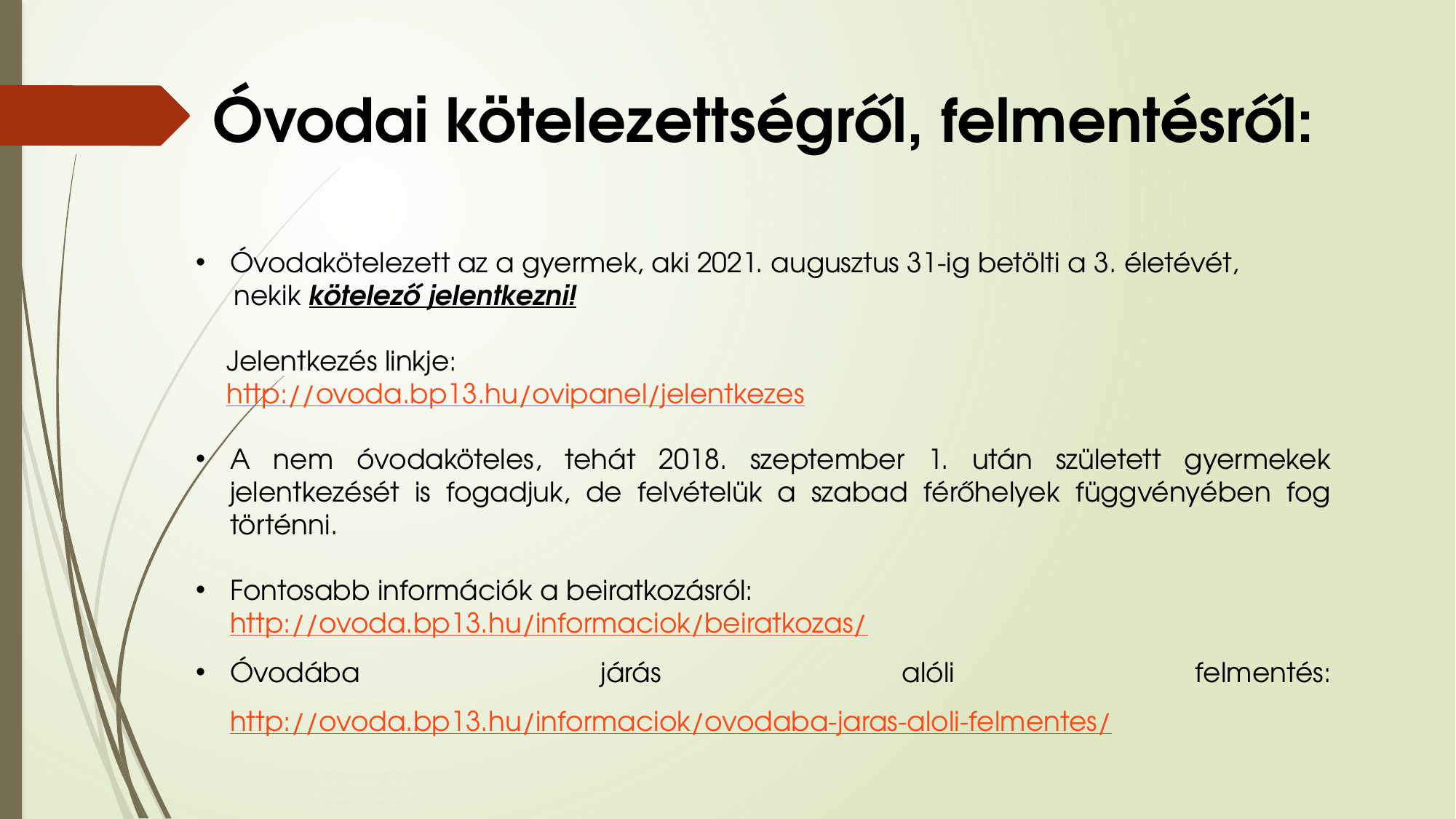

Óvodai kötelezettségről, felmentésről:

Óvodakötelezett az a gyermek, aki 2021. augusztus 31-ig betölti a 3. életévét,
     nekik kötelező jelentkezni!

    Jelentkezés linkje:
    http://ovoda.bp13.hu/ovipanel/jelentkezes

A nem óvodaköteles, tehát 2018. szeptember 1. után született gyermekek jelentkezését is fogadjuk, de felvételük a szabad férőhelyek függvényében fog történni.

Fontosabb információk a beiratkozásról: http://ovoda.bp13.hu/informaciok/beiratkozas/
Óvodába járás alóli felmentés: http://ovoda.bp13.hu/informaciok/ovodaba-jaras-aloli-felmentes/